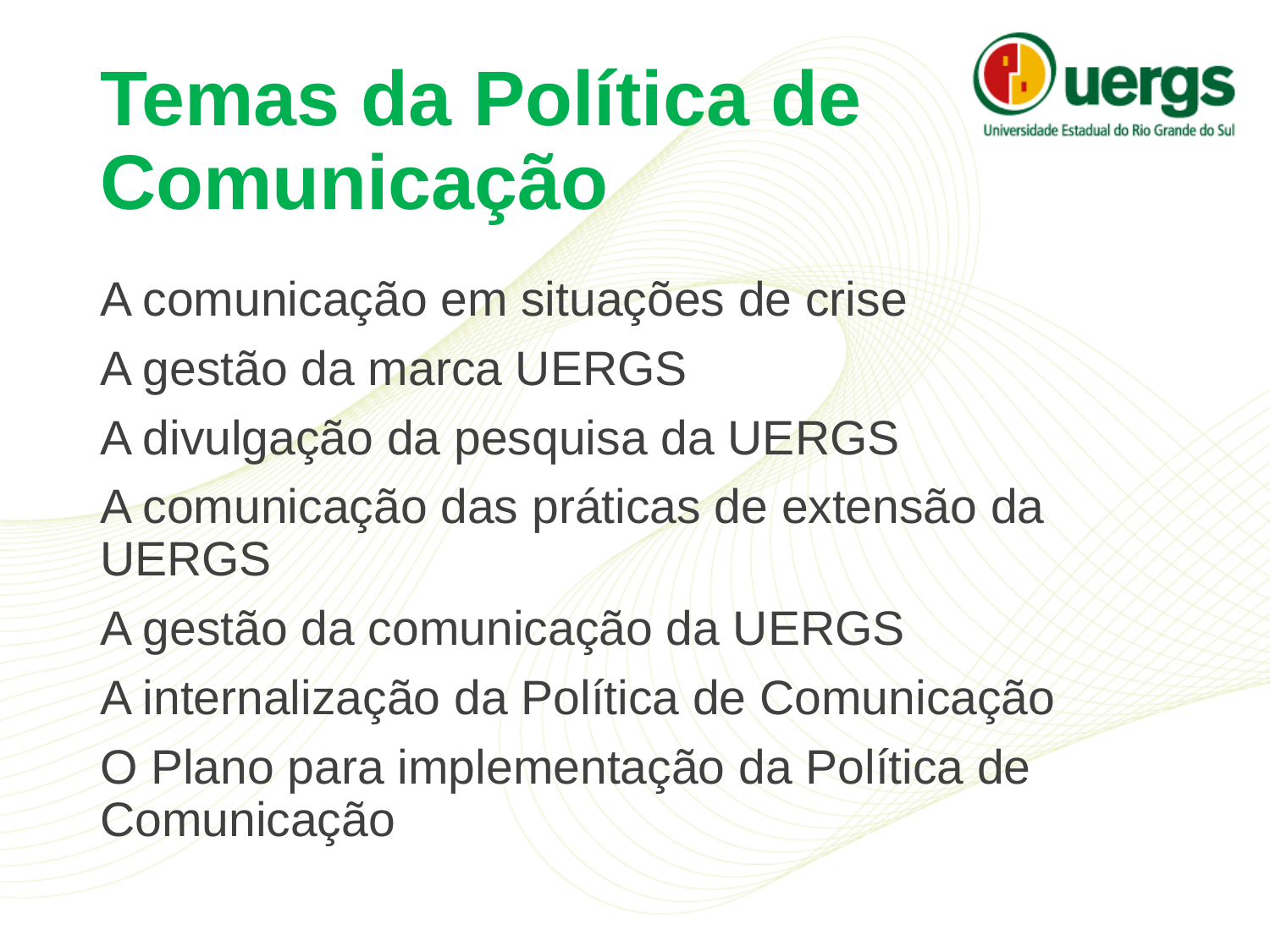

# Temas da Política de Comunicação
A comunicação em situações de crise
A gestão da marca UERGS
A divulgação da pesquisa da UERGS
A comunicação das práticas de extensão da UERGS
A gestão da comunicação da UERGS
A internalização da Política de Comunicação
O Plano para implementação da Política de Comunicação